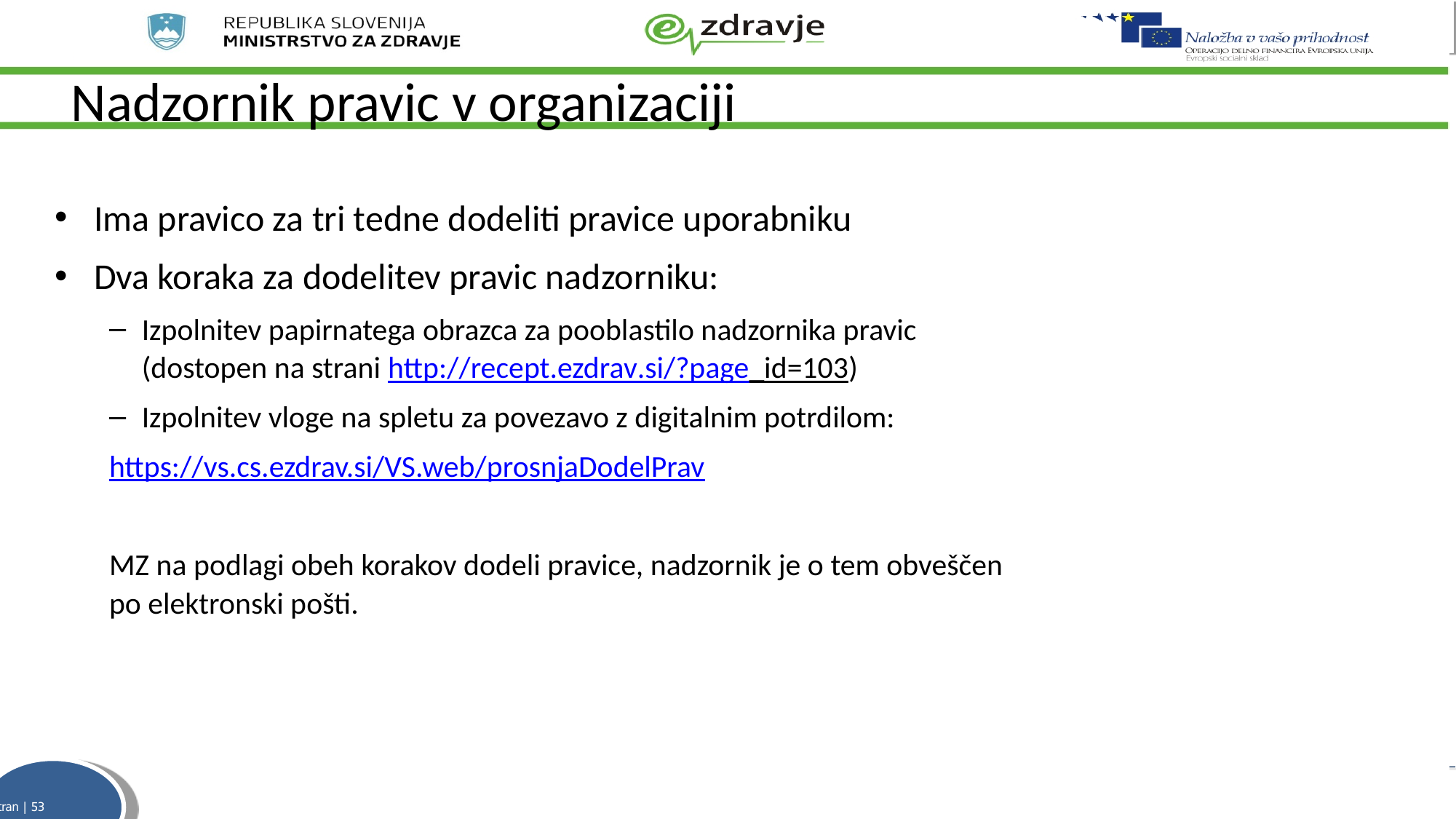

# Nadzornik pravic v organizaciji

Ima pravico za tri tedne dodeliti pravice uporabniku
Dva koraka za dodelitev pravic nadzorniku:
Izpolnitev papirnatega obrazca za pooblastilo nadzornika pravic (dostopen na strani http://recept.ezdrav.si/?page_id=103)
Izpolnitev vloge na spletu za povezavo z digitalnim potrdilom:
https://vs.cs.ezdrav.si/VS.web/prosnjaDodelPrav

MZ na podlagi obeh korakov dodeli pravice, nadzornik je o tem obveščen po elektronski pošti.